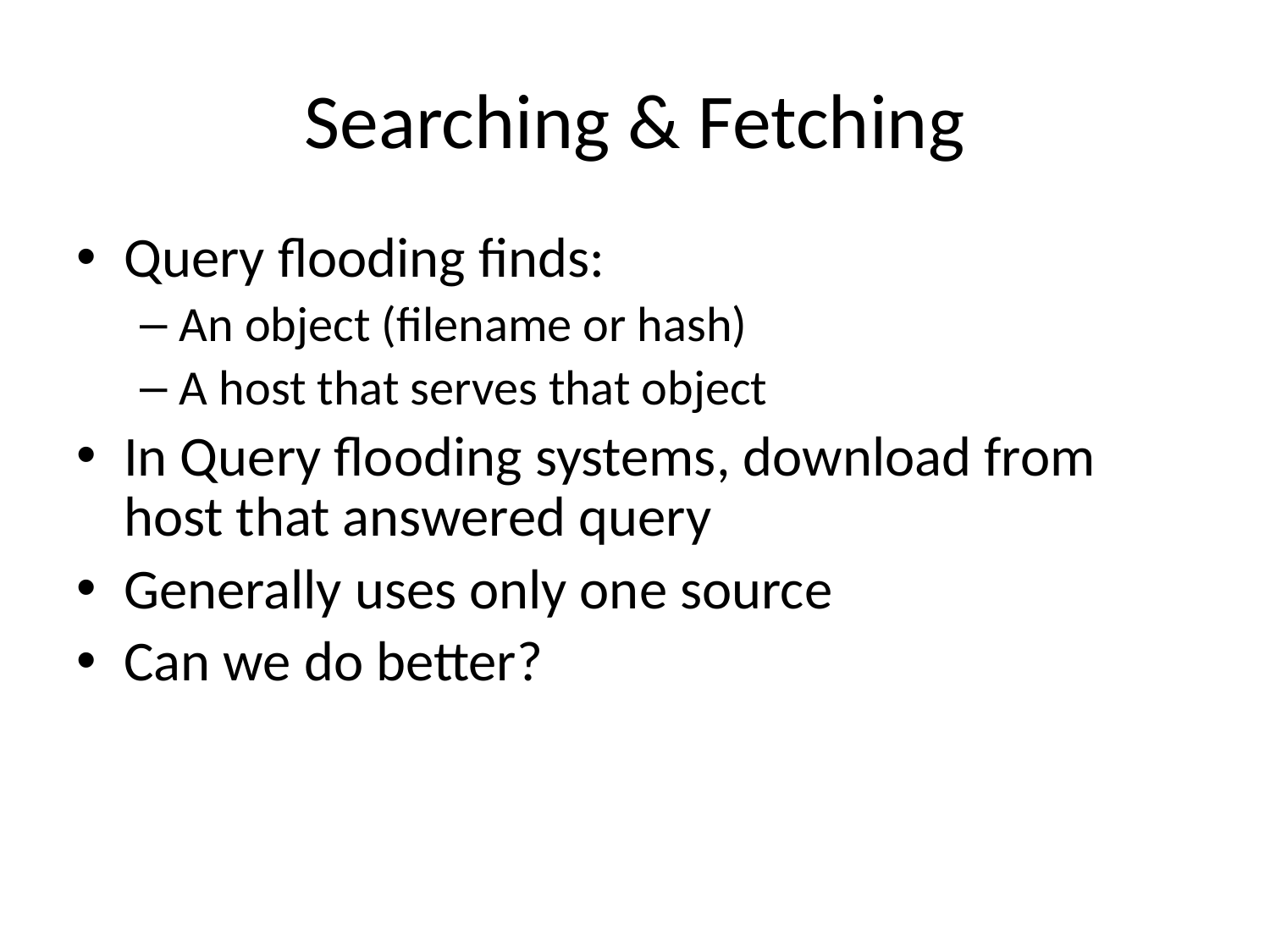

# Searching & Fetching
Query flooding finds:
An object (filename or hash)
A host that serves that object
In Query flooding systems, download from host that answered query
Generally uses only one source
Can we do better?